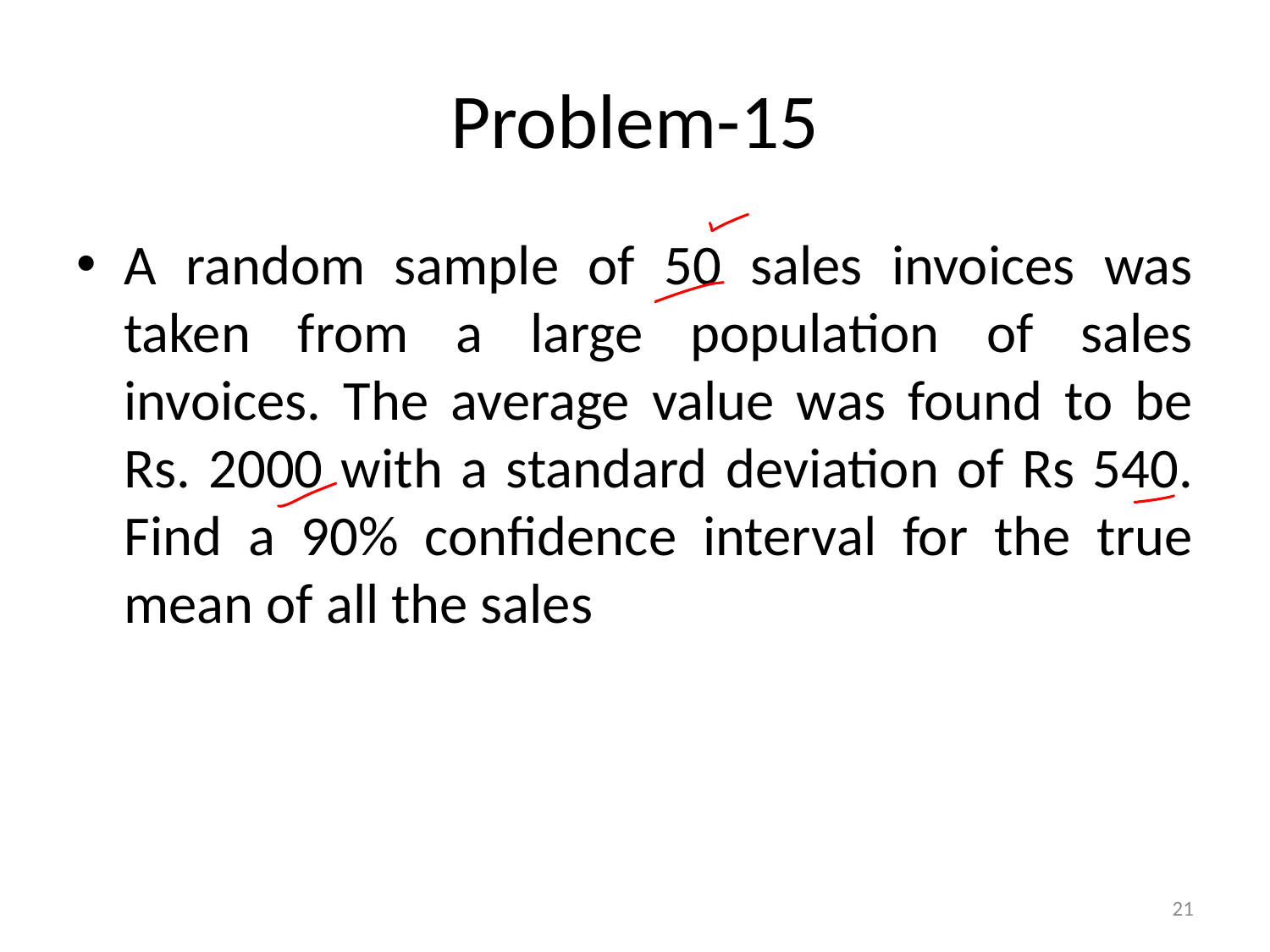

# Problem-15
A random sample of 50 sales invoices was taken from a large population of sales invoices. The average value was found to be Rs. 2000 with a standard deviation of Rs 540. Find a 90% confidence interval for the true mean of all the sales
21